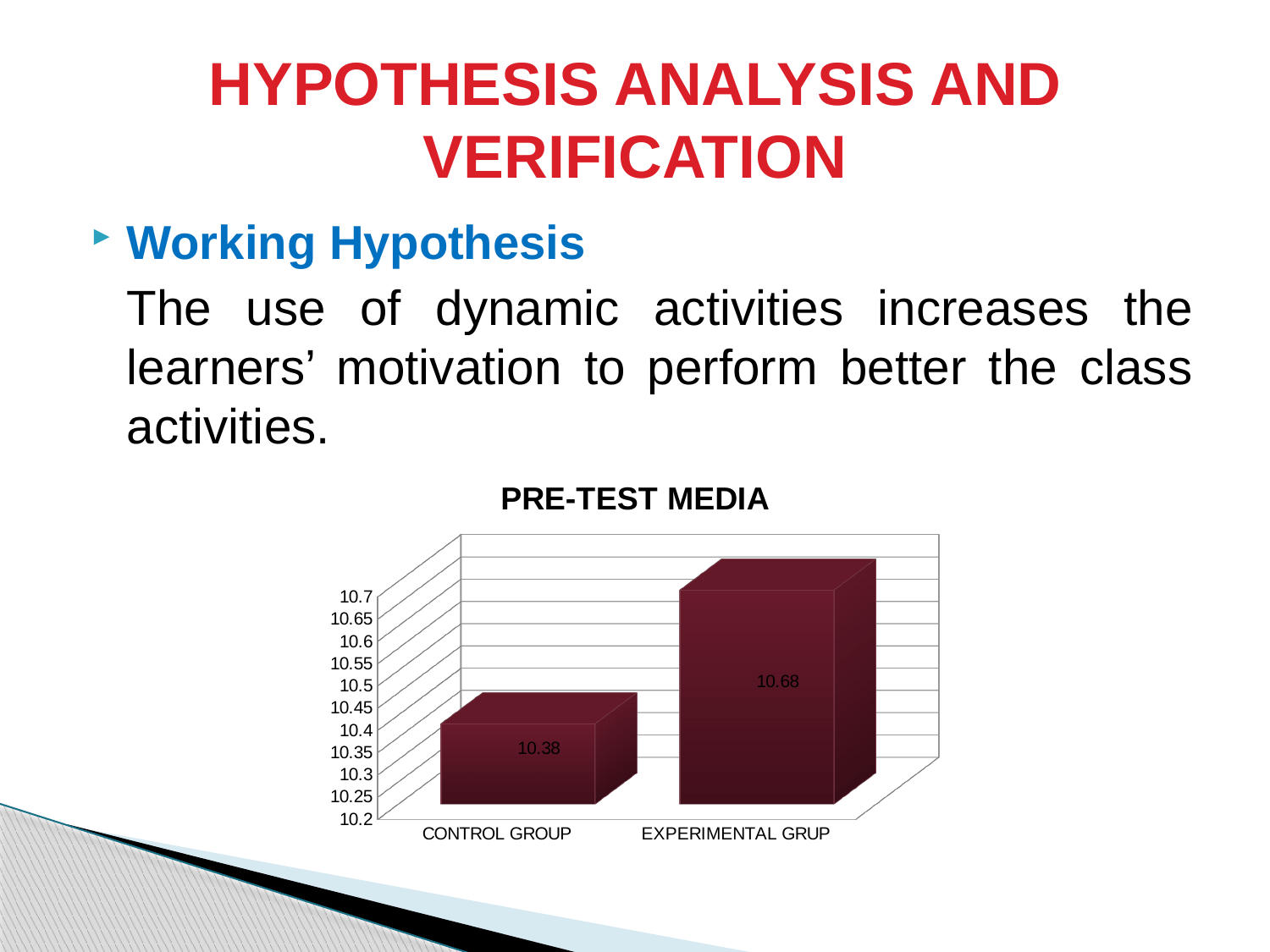

# HYPOTHESIS ANALYSIS AND VERIFICATION
Working Hypothesis
	The use of dynamic activities increases the learners’ motivation to perform better the class activities.

[unsupported chart]